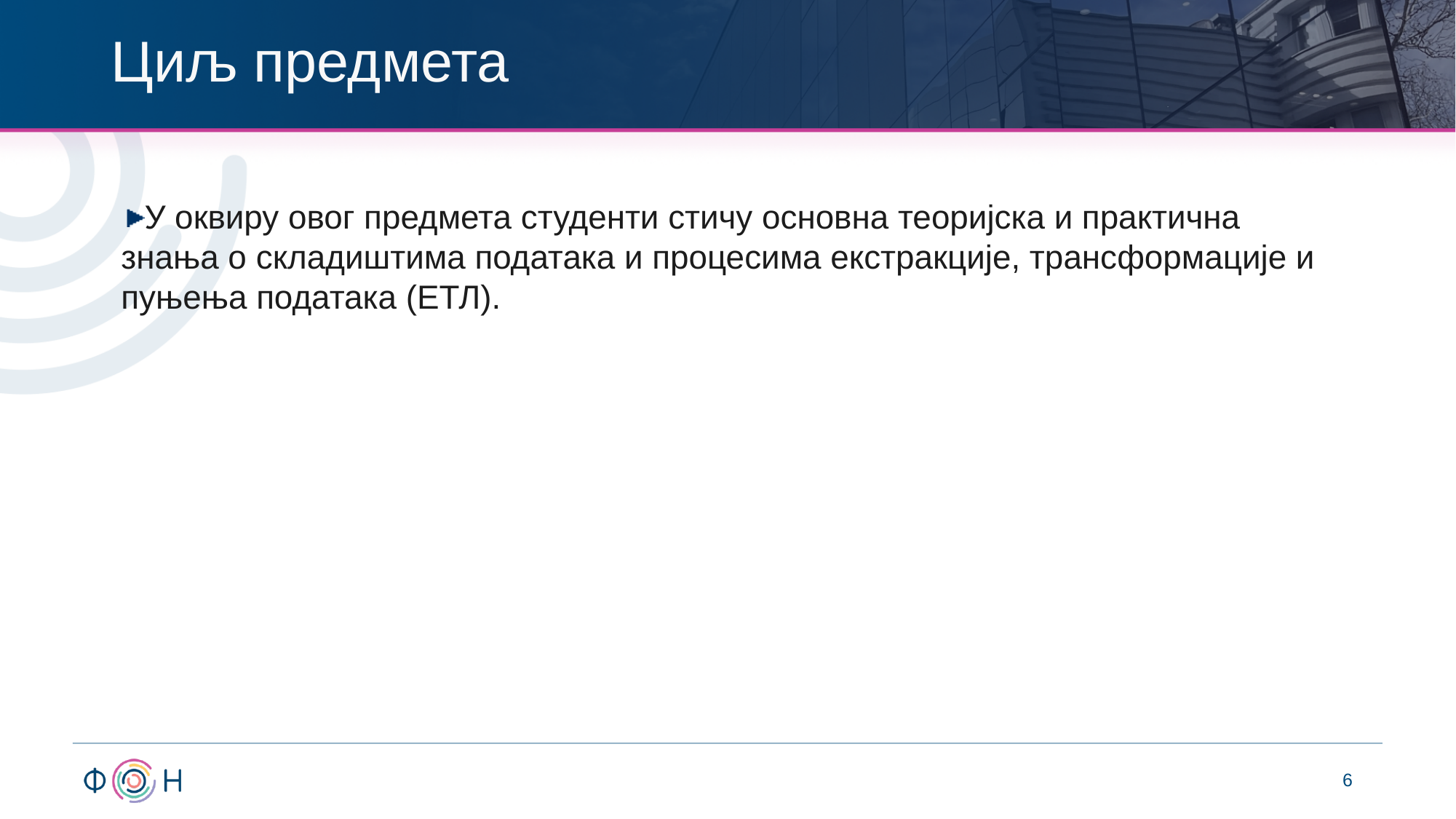

# Циљ предмета
У оквиру овог предмета студенти стичу основна теоријска и практична знања о складиштима података и процесима екстракције, трансформације и пуњења података (ЕТЛ).
6